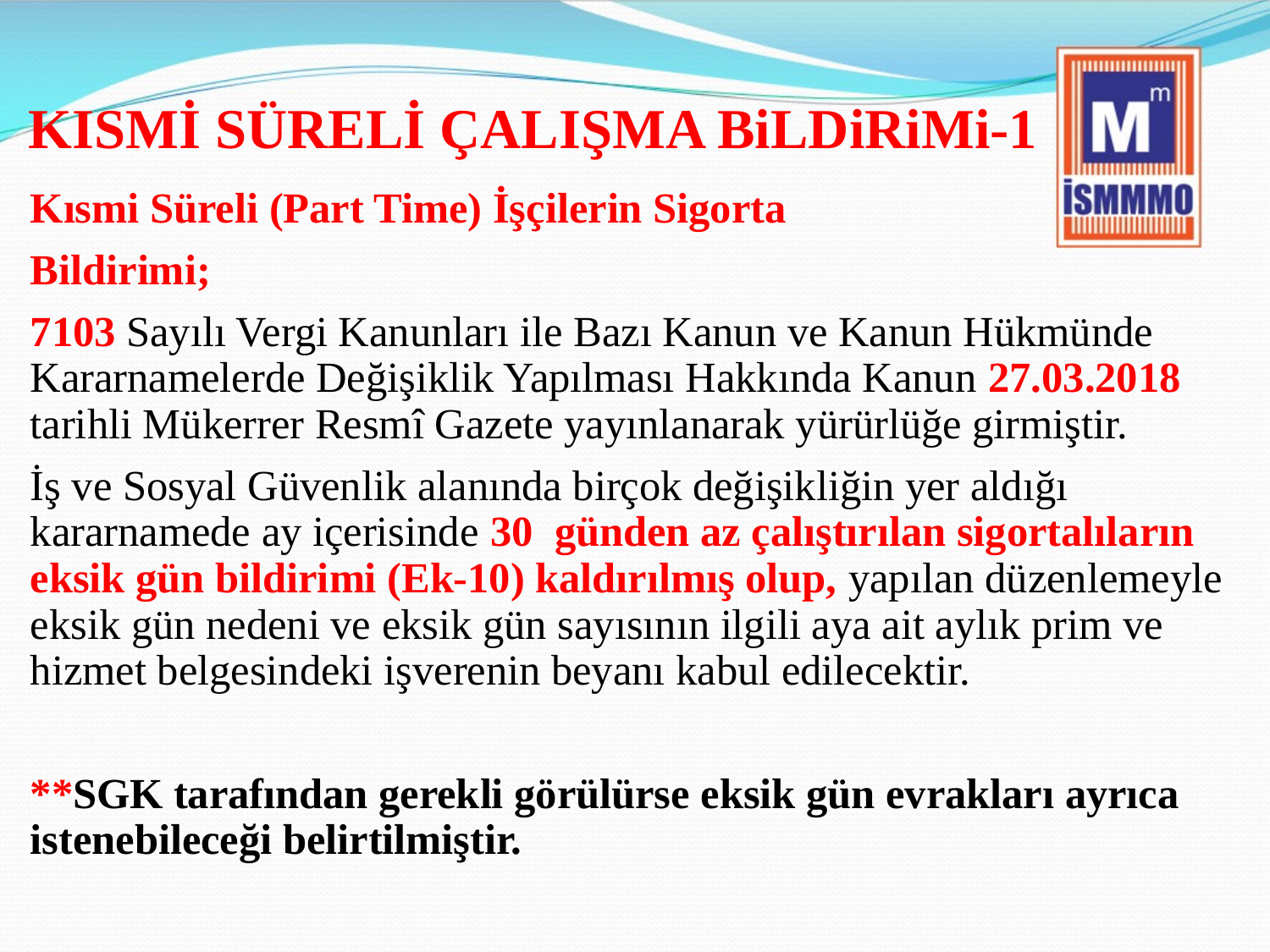

# KISMİ SÜRELİ ÇALIŞMA BiLDiRiMi-1
Kısmi Süreli (Part Time) İşçilerin Sigorta
Bildirimi;
7103 Sayılı Vergi Kanunları ile Bazı Kanun ve Kanun Hükmünde Kararnamelerde Değişiklik Yapılması Hakkında Kanun 27.03.2018 tarihli Mükerrer Resmî Gazete yayınlanarak yürürlüğe girmiştir.
İş ve Sosyal Güvenlik alanında birçok değişikliğin yer aldığı kararnamede ay içerisinde 30  günden az çalıştırılan sigortalıların eksik gün bildirimi (Ek-10) kaldırılmış olup, yapılan düzenlemeyle eksik gün nedeni ve eksik gün sayısının ilgili aya ait aylık prim ve hizmet belgesindeki işverenin beyanı kabul edilecektir.

**SGK tarafından gerekli görülürse eksik gün evrakları ayrıca istenebileceği belirtilmiştir.